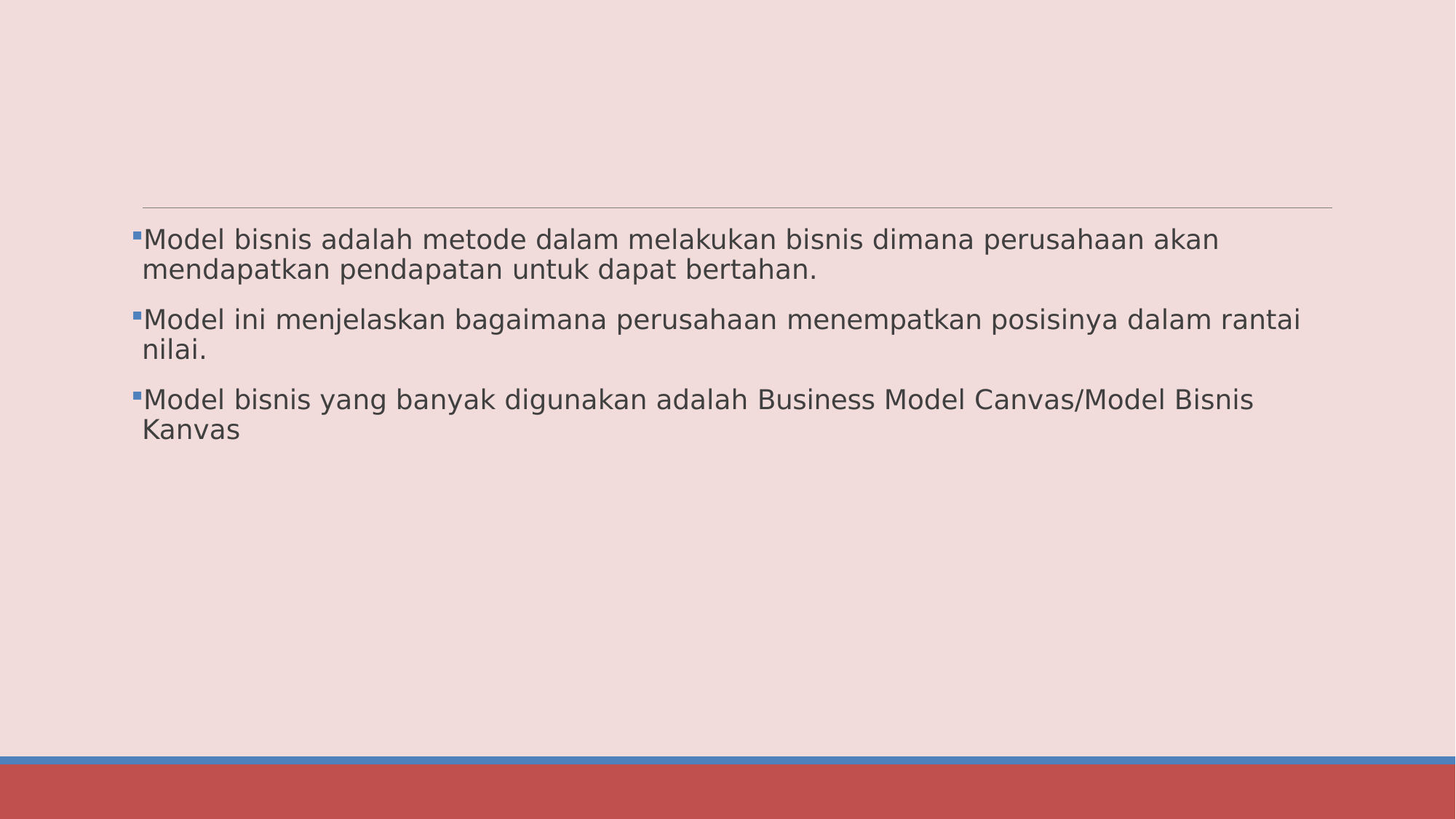

#
Model bisnis adalah metode dalam melakukan bisnis dimana perusahaan akan mendapatkan pendapatan untuk dapat bertahan.
Model ini menjelaskan bagaimana perusahaan menempatkan posisinya dalam rantai nilai.
Model bisnis yang banyak digunakan adalah Business Model Canvas/Model Bisnis Kanvas